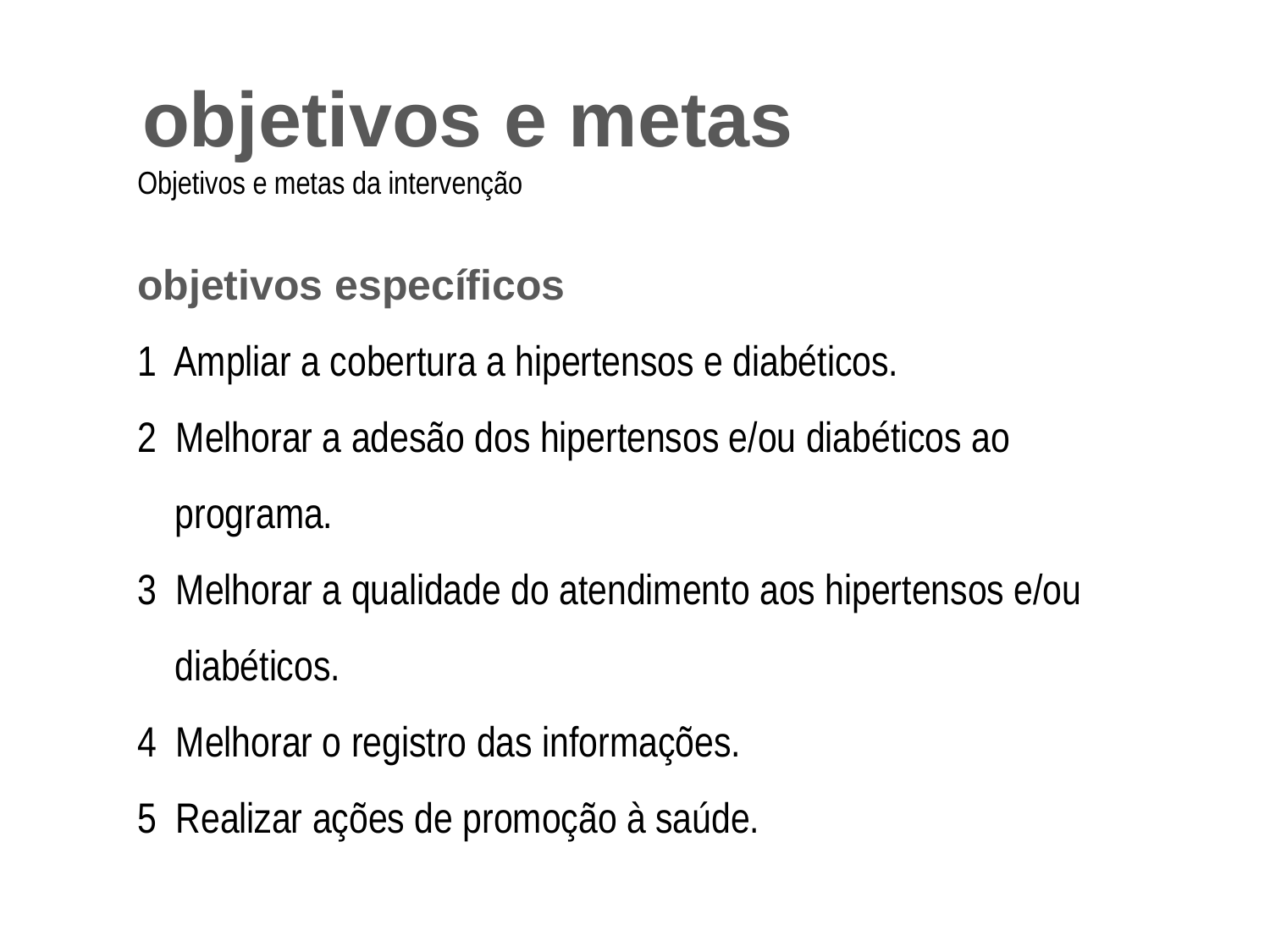

# objetivos e metas
Objetivos e metas da intervenção
objetivos específicos
1  Ampliar a cobertura a hipertensos e diabéticos.
2  Melhorar a adesão dos hipertensos e/ou diabéticos ao programa.
3  Melhorar a qualidade do atendimento aos hipertensos e/ou diabéticos.
4  Melhorar o registro das informações.
5  Realizar ações de promoção à saúde.